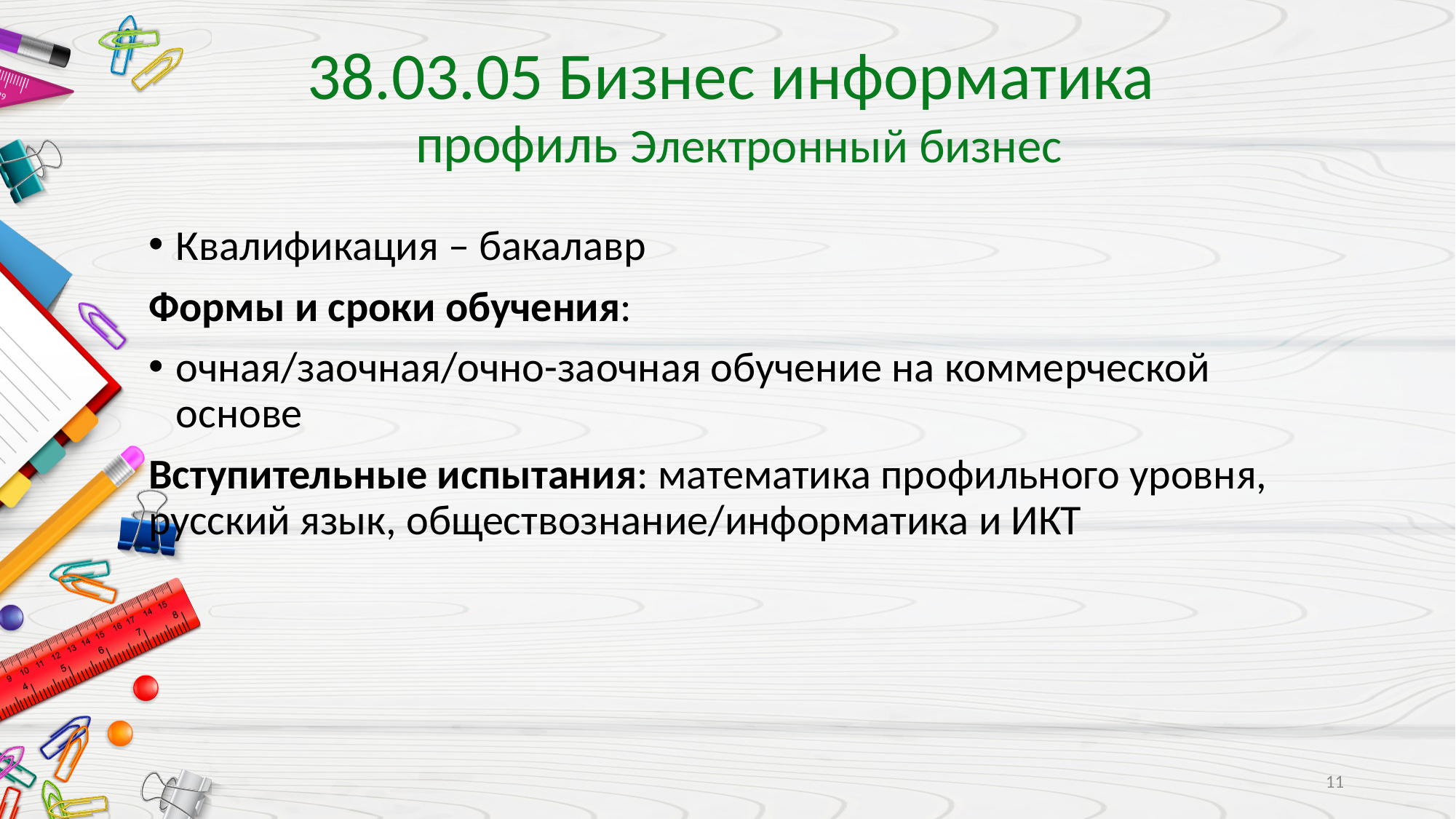

# 38.03.05 Бизнес информатика  профиль Электронный бизнес
Квалификация – бакалавр
Формы и сроки обучения:
очная/заочная/очно-заочная обучение на коммерческой основе
Вступительные испытания: математика профильного уровня, русский язык, обществознание/информатика и ИКТ

11